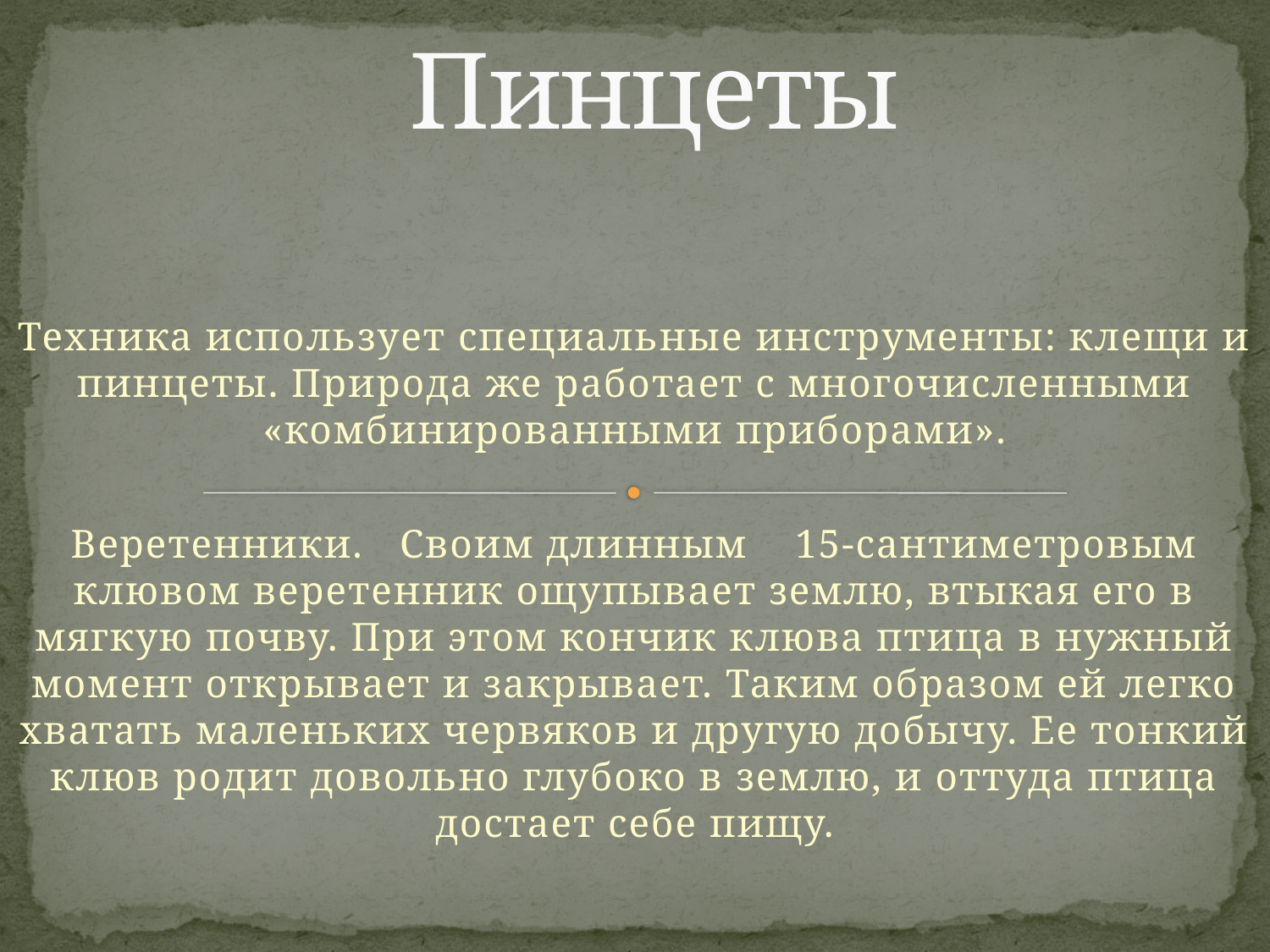

# Пинцеты
Техника использует специальные инструменты: клещи и пинцеты. Природа же работает с многочисленными «комбинированными приборами».

Веретенники.   Своим длинным    15-сантиметровым клювом веретенник ощупывает землю, втыкая его в мягкую почву. При этом кончик клюва птица в нужный момент открывает и закрывает. Таким образом ей легко хватать маленьких червяков и другую добычу. Ее тонкий клюв родит довольно глубоко в землю, и оттуда птица достает себе пищу.